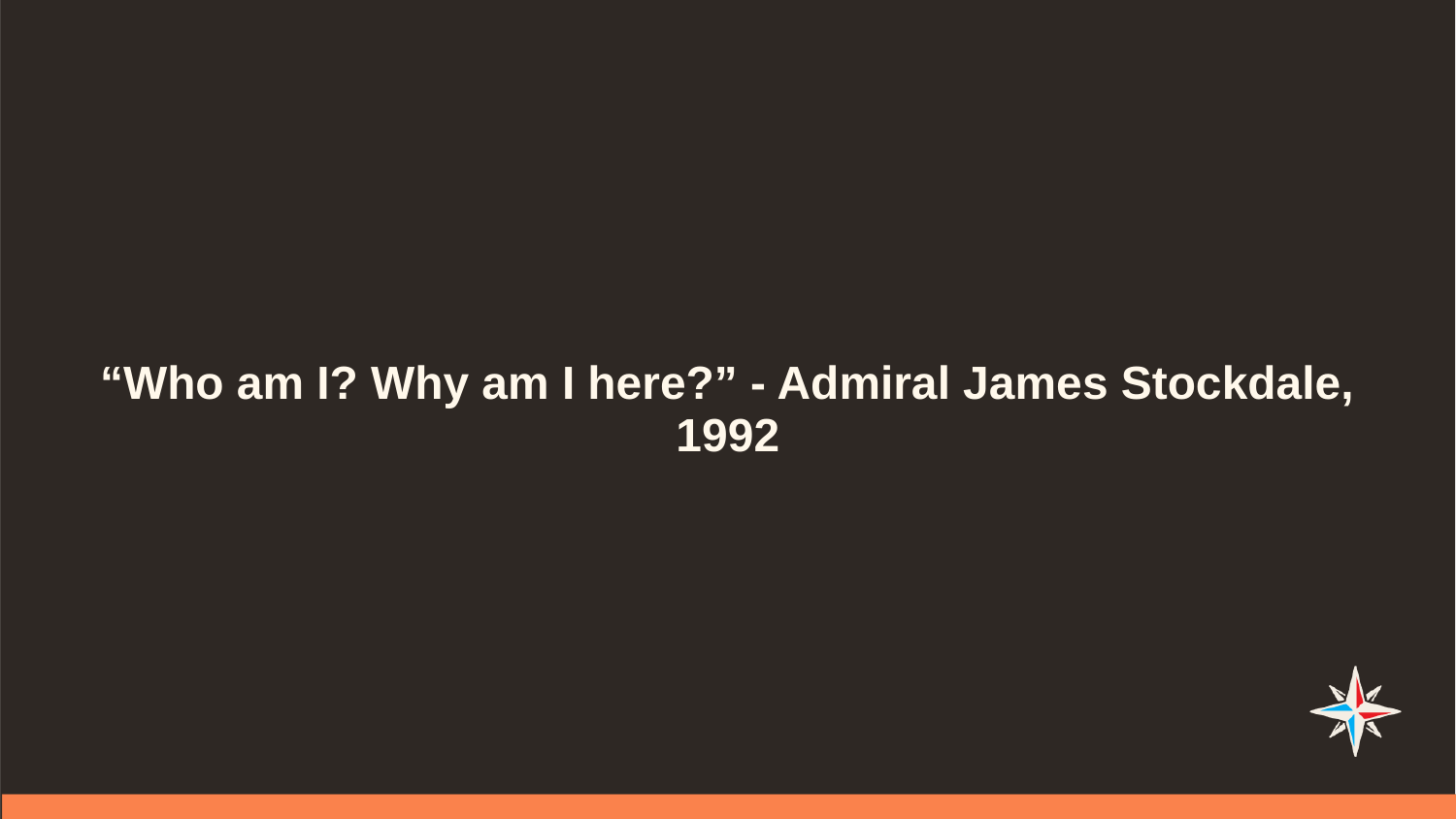

# “Who am I? Why am I here?” - Admiral James Stockdale, 1992